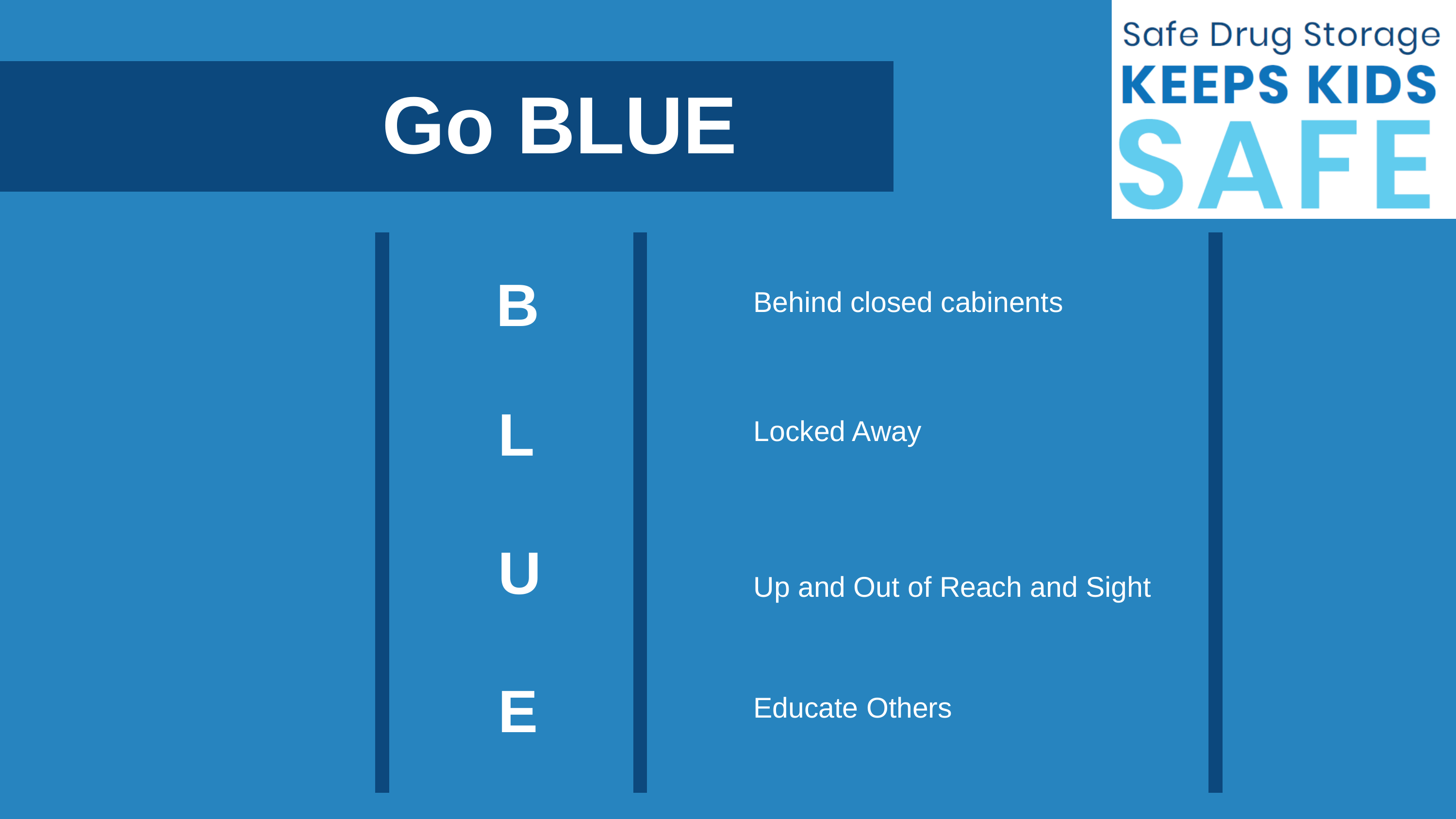

Go BLUE
B
Behind closed cabinents
L
Locked Away

U
Up and Out of Reach and Sight
E
Educate Others